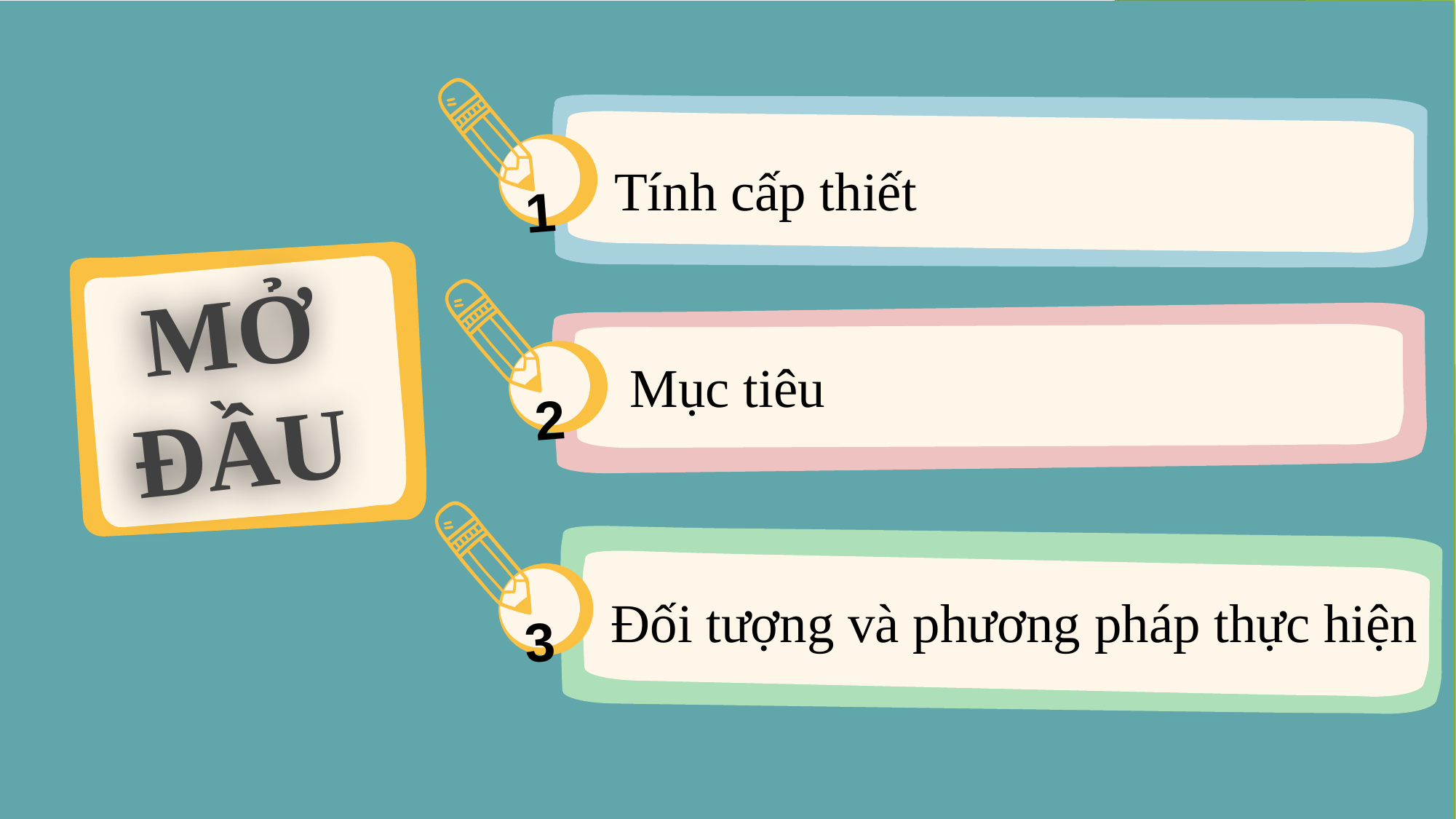

1
Tính cấp thiết
MỞ ĐẦU

 2
Mục tiêu

 3
Đối tượng và phương pháp thực hiện